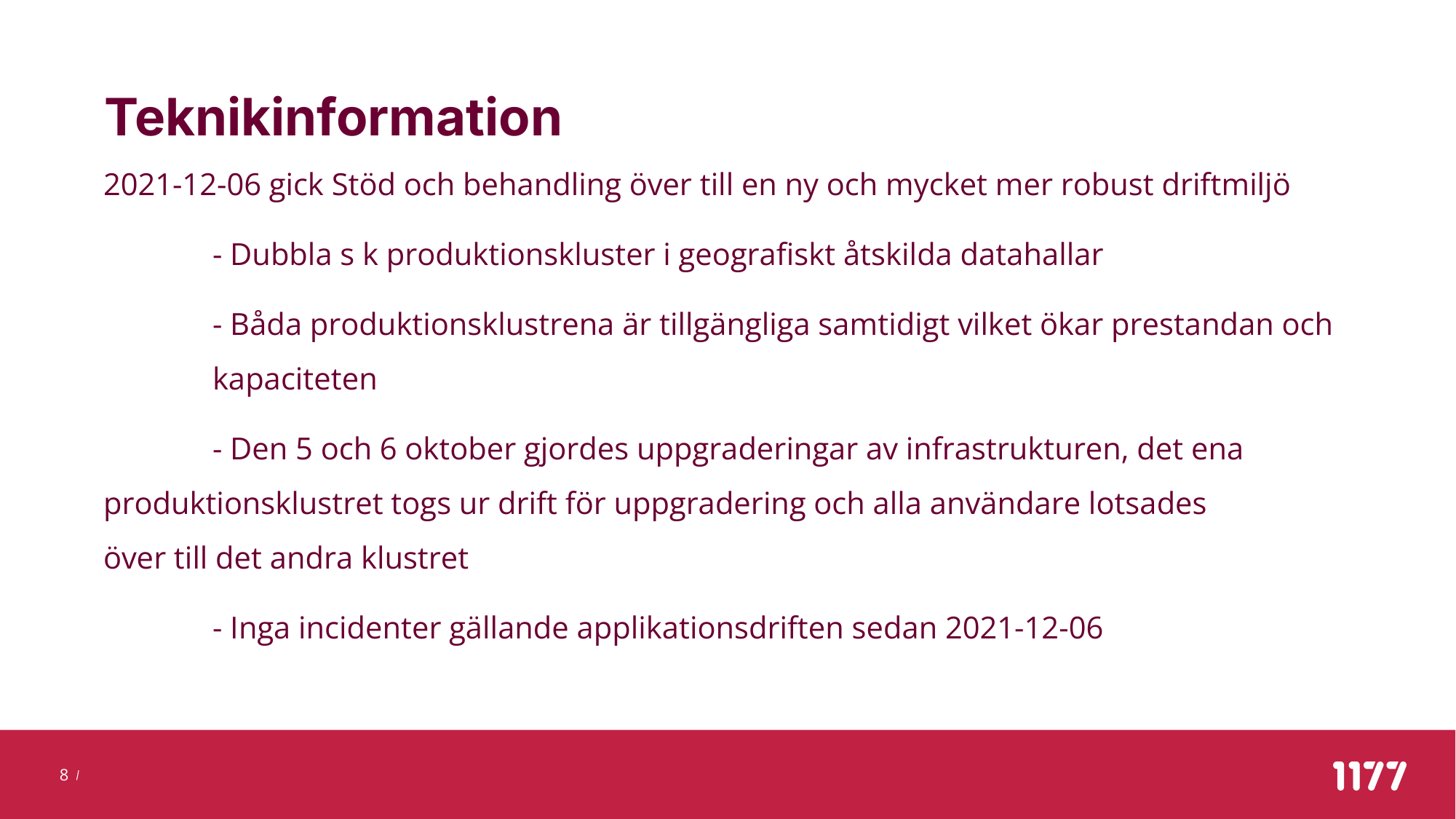

# Teknikinformation
2021-12-06 gick Stöd och behandling över till en ny och mycket mer robust driftmiljö
	- Dubbla s k produktionskluster i geografiskt åtskilda datahallar
	- Båda produktionsklustrena är tillgängliga samtidigt vilket ökar prestandan och 	kapaciteten
	- Den 5 och 6 oktober gjordes uppgraderingar av infrastrukturen, det ena 	produktionsklustret togs ur drift för uppgradering och alla användare lotsades 	över till det andra klustret
	- Inga incidenter gällande applikationsdriften sedan 2021-12-06

8